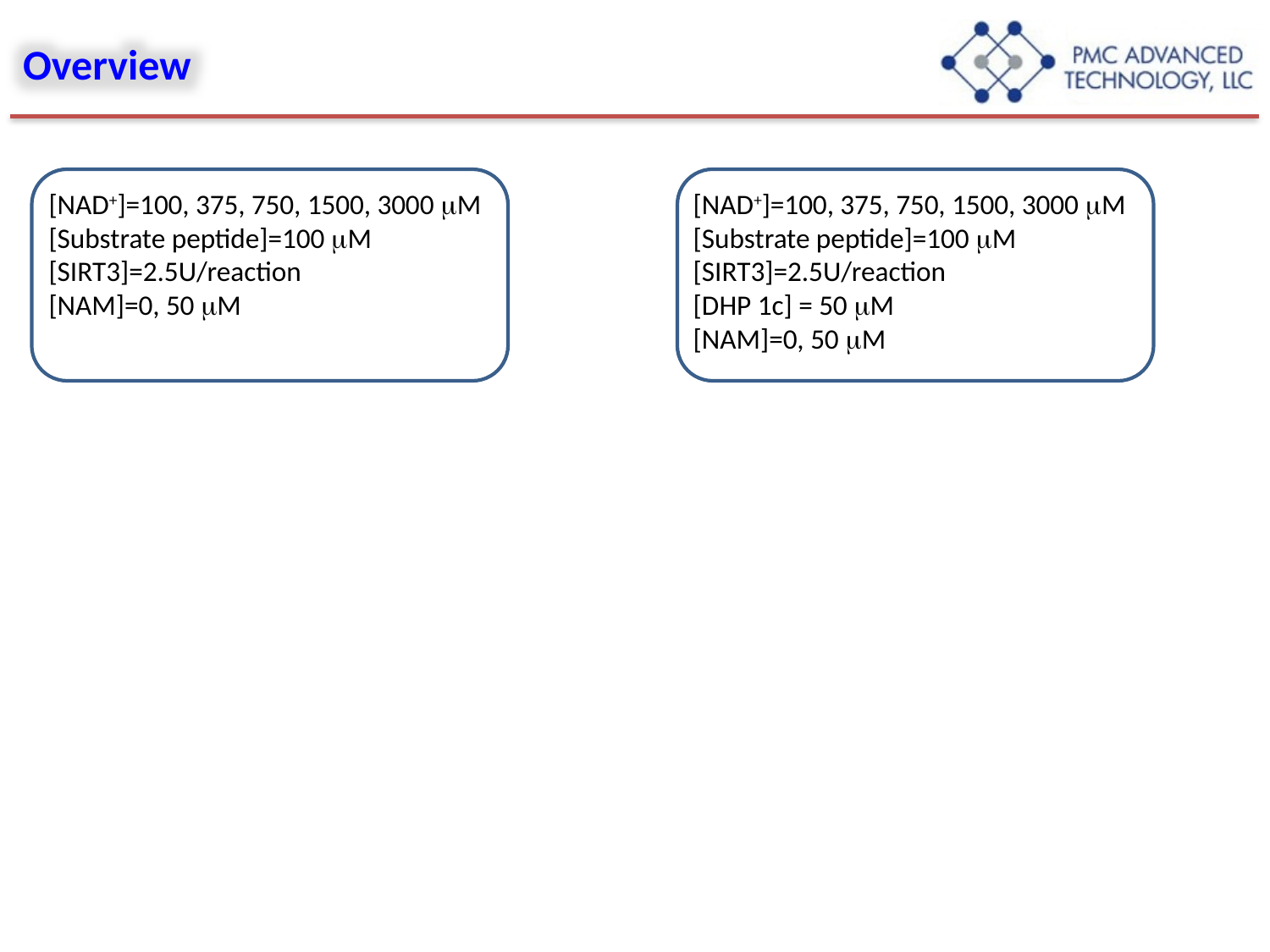

Overview

[NAD+]=100, 375, 750, 1500, 3000 μM
[Substrate peptide]=100 μM
[SIRT3]=2.5U/reaction
[NAM]=0, 50 μM

[NAD+]=100, 375, 750, 1500, 3000 μM
[Substrate peptide]=100 μM
[SIRT3]=2.5U/reaction
[DHP 1c] = 50 μM
[NAM]=0, 50 μM